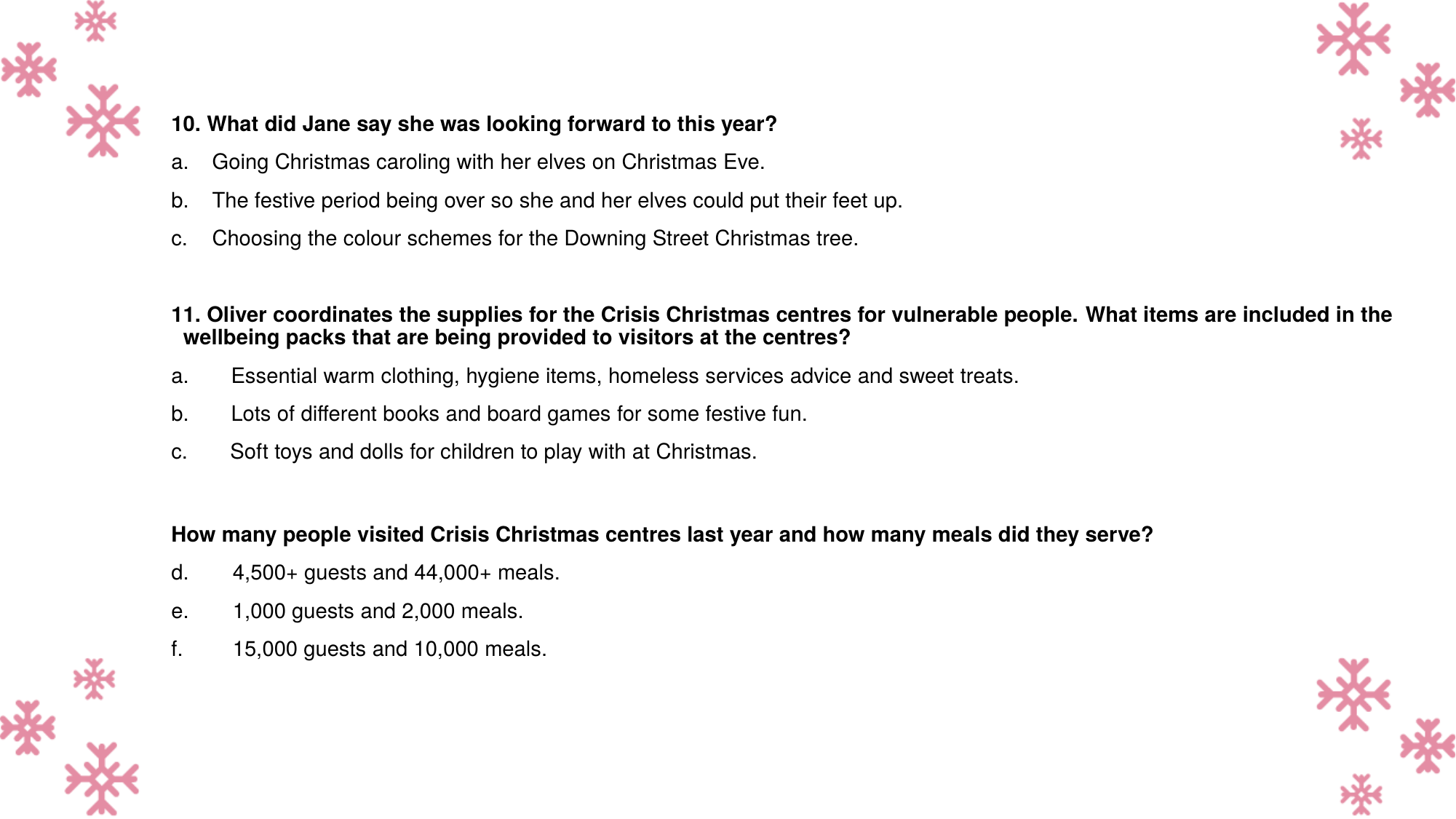

10. What did Jane say she was looking forward to this year?
Going Christmas caroling with her elves on Christmas Eve.
The festive period being over so she and her elves could put their feet up.
Choosing the colour schemes for the Downing Street Christmas tree.

11. Oliver coordinates the supplies for the Crisis Christmas centres for vulnerable people. What items are included in the    wellbeing packs that are being provided to visitors at the centres?
a.       Essential warm clothing, hygiene items, homeless services advice and sweet treats.
b.       Lots of different books and board games for some festive fun.
   Soft toys and dolls for children to play with at Christmas.

How many people visited Crisis Christmas centres last year and how many meals did they serve?
4,500+ guests and 44,000+ meals.
1,000 guests and 2,000 meals.
15,000 guests and 10,000 meals.